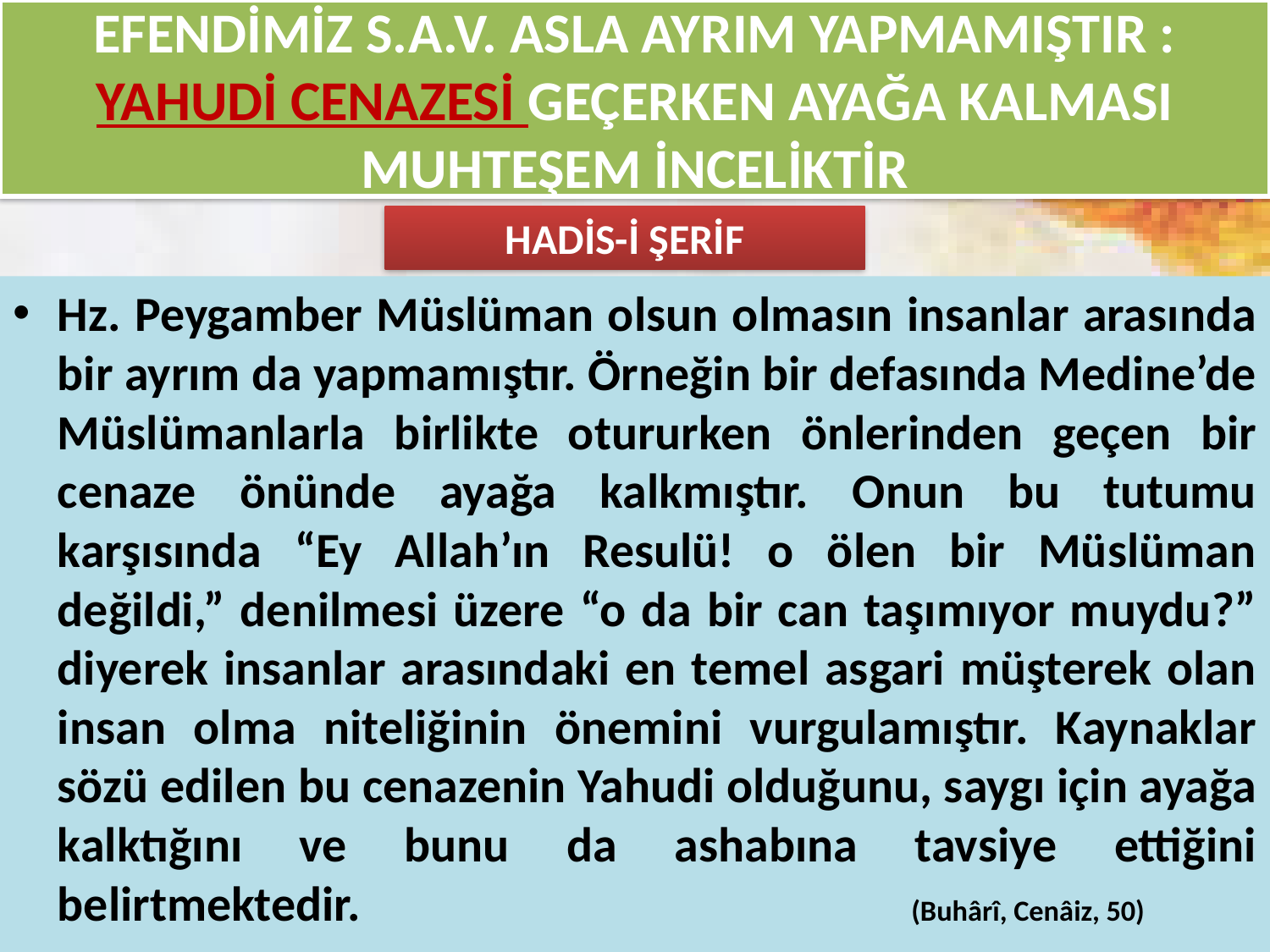

# EFENDİMİZ S.A.V. ASLA AYRIM YAPMAMIŞTIR : YAHUDİ CENAZESİ GEÇERKEN AYAĞA KALMASI MUHTEŞEM İNCELİKTİR
HADİS-İ ŞERİF
Hz. Peygamber Müslüman olsun olmasın insanlar arasında bir ayrım da yapmamıştır. Örneğin bir defasında Medine’de Müslümanlarla birlikte otururken önlerinden geçen bir cenaze önünde ayağa kalkmıştır. Onun bu tutumu karşısında “Ey Allah’ın Resulü! o ölen bir Müslüman değildi,” denilmesi üzere “o da bir can taşımıyor muydu?” diyerek insanlar arasındaki en temel asgari müşterek olan insan olma niteliğinin önemini vurgulamıştır. Kaynaklar sözü edilen bu cenazenin Yahudi olduğunu, saygı için ayağa kalktığını ve bunu da ashabına tavsiye ettiğini belirtmektedir.                                                  (Buhârî, Cenâiz, 50)

42